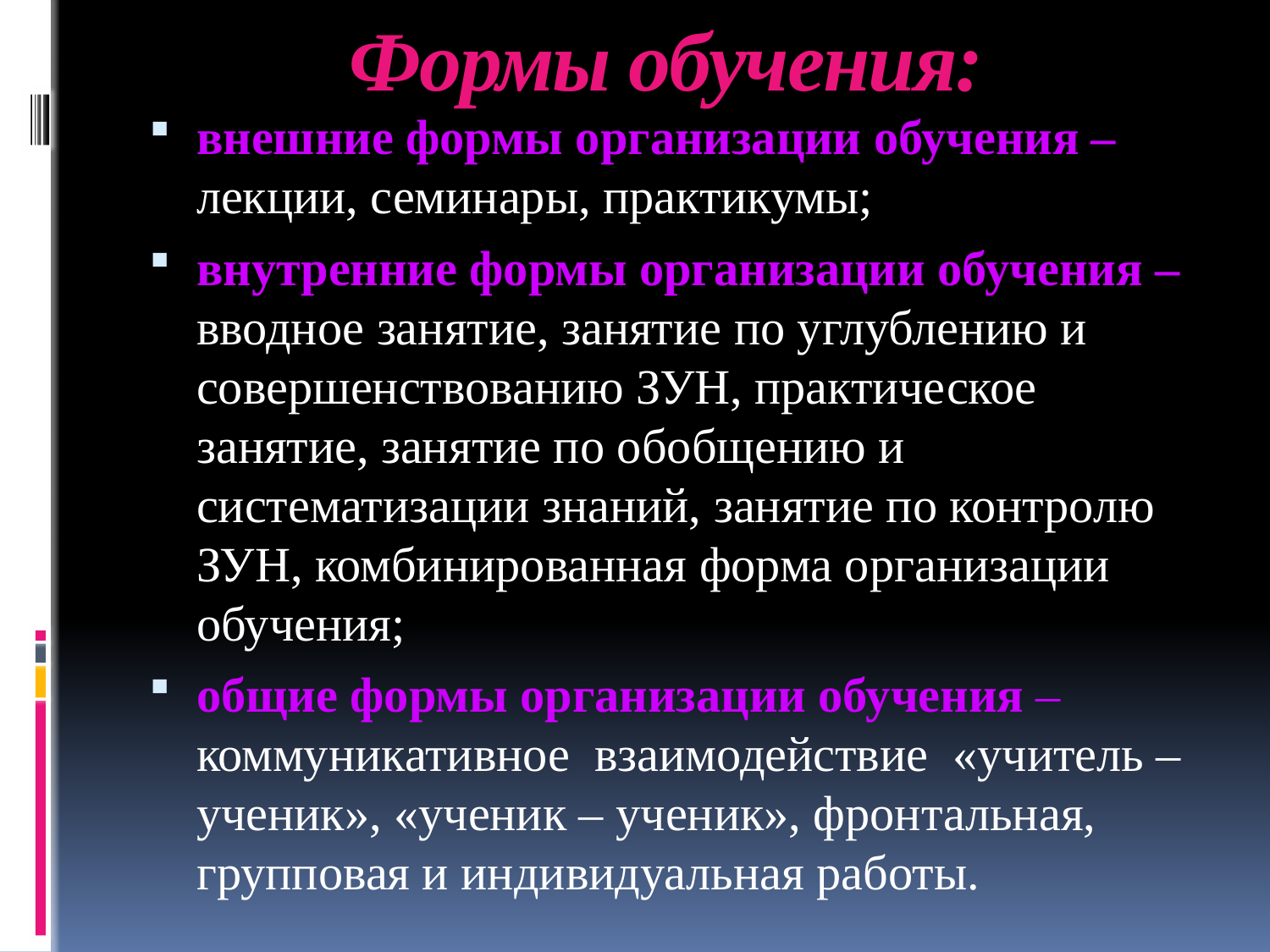

# Формы обучения:
внешние формы организации обучения – лекции, семинары, практикумы;
внутренние формы организации обучения – вводное занятие, занятие по углублению и совершенствованию ЗУН, практическое занятие, занятие по обобщению и систематизации знаний, занятие по контролю ЗУН, комбинированная форма организации обучения;
общие формы организации обучения – коммуникативное  взаимодействие  «учитель – ученик», «ученик – ученик», фронтальная, групповая и индивидуальная работы.